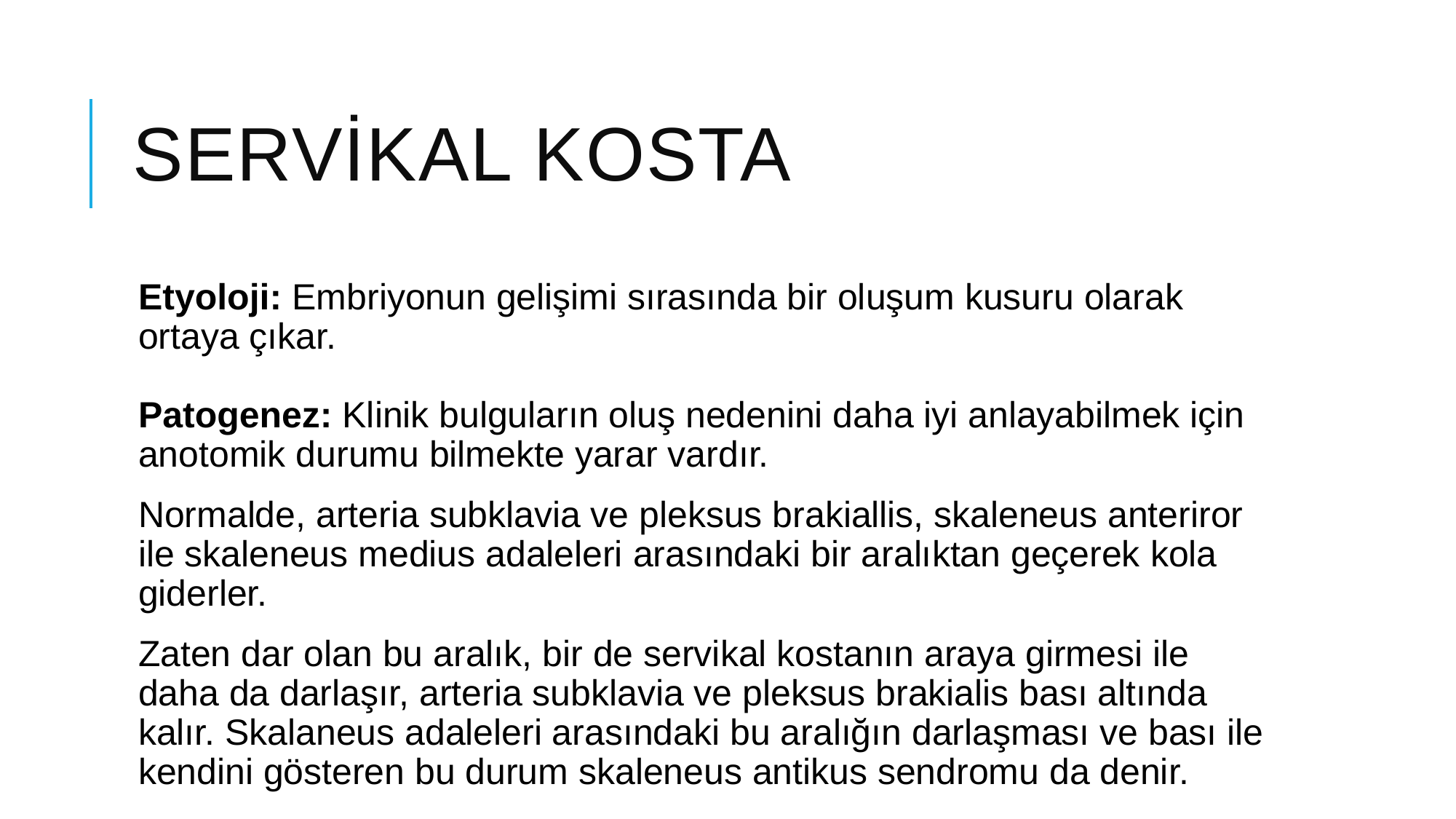

# SERVİKAL KOSTA
Etyoloji: Embriyonun gelişimi sırasında bir oluşum kusuru olarak ortaya çıkar.
Patogenez: Klinik bulguların oluş nedenini daha iyi anlayabilmek için anotomik durumu bilmekte yarar vardır.
Normalde, arteria subklavia ve pleksus brakiallis, skaleneus anteriror ile skaleneus medius adaleleri arasındaki bir aralıktan geçerek kola giderler.
Zaten dar olan bu aralık, bir de servikal kostanın araya girmesi ile daha da darlaşır, arteria subklavia ve pleksus brakialis bası altında kalır. Skalaneus adaleleri arasındaki bu aralığın darlaşması ve bası ile kendini gösteren bu durum skaleneus antikus sendromu da denir.